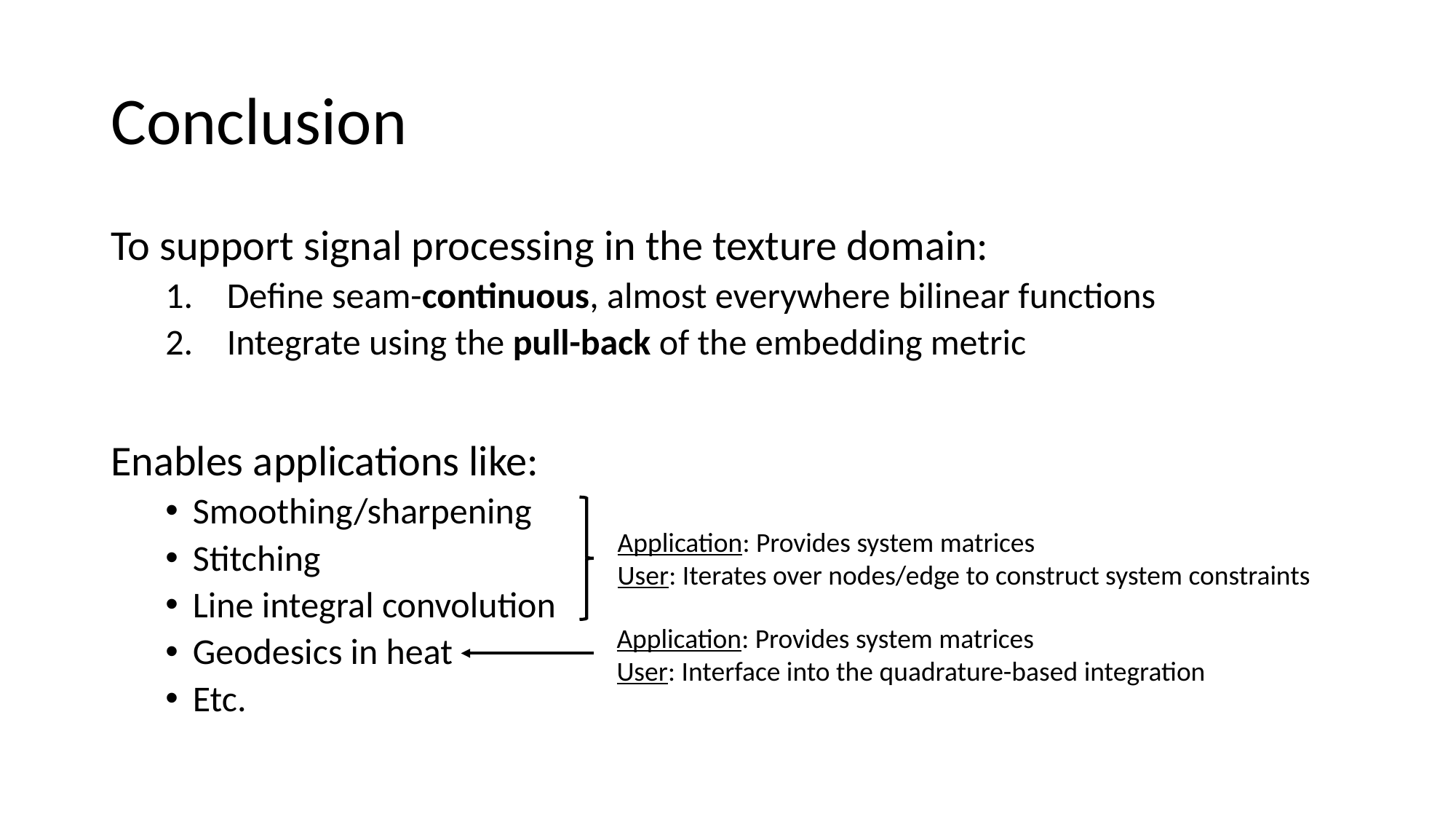

# Conclusion
To support signal processing in the texture domain:
Define seam-continuous, almost everywhere bilinear functions
Integrate using the pull-back of the embedding metric

Enables applications like:
Smoothing/sharpening
Stitching
Line integral convolution
Geodesics in heat
Etc.

Application: Provides system matrices
User: Iterates over nodes/edge to construct system constraints
Application: Provides system matrices
User: Interface into the quadrature-based integration